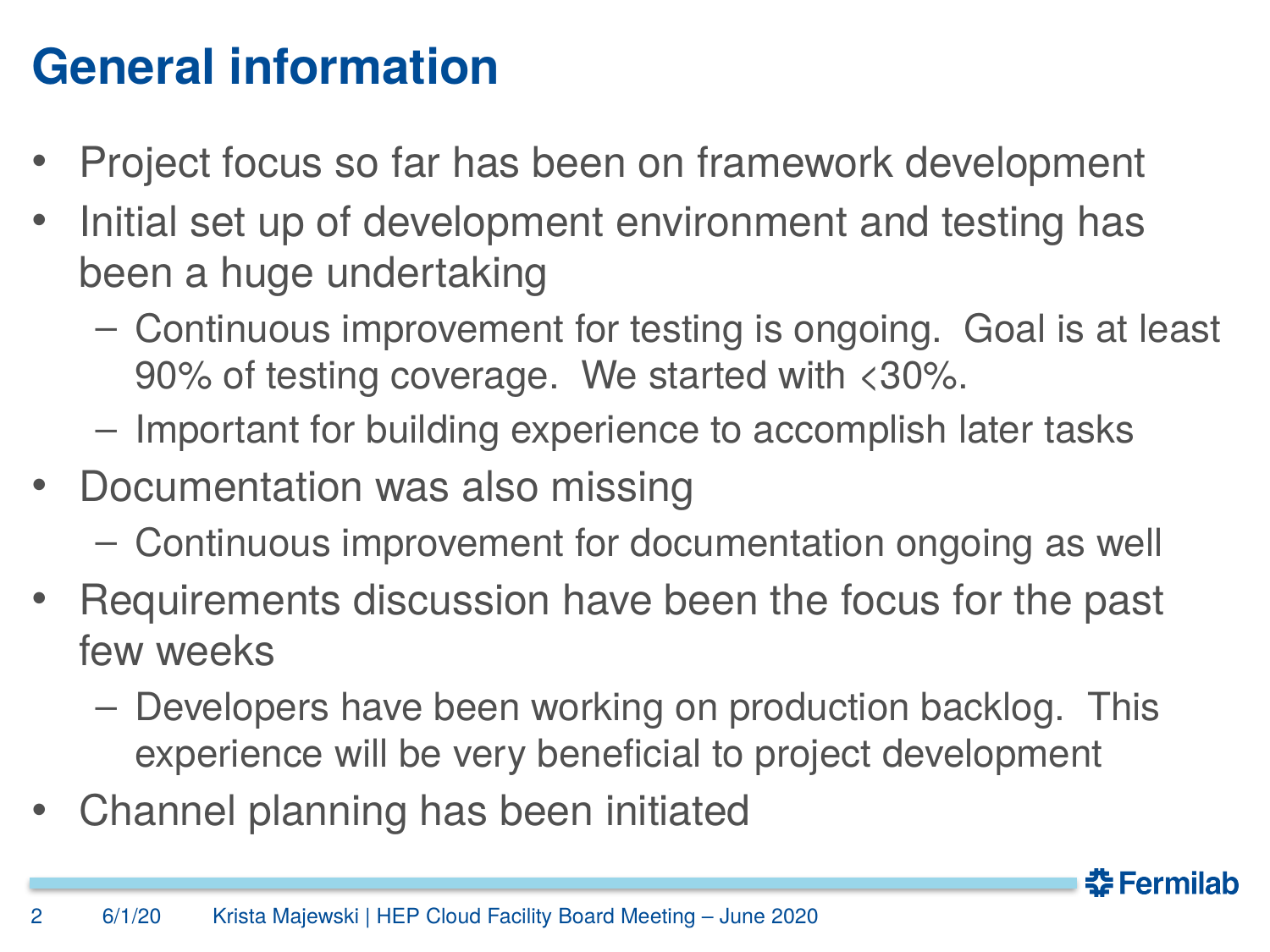

# General information
Project focus so far has been on framework development
Initial set up of development environment and testing has been a huge undertaking
Continuous improvement for testing is ongoing.  Goal is at least 90% of testing coverage.  We started with <30%.
Important for building experience to accomplish later tasks
Documentation was also missing
Continuous improvement for documentation ongoing as well
Requirements discussion have been the focus for the past few weeks
Developers have been working on production backlog.  This experience will be very beneficial to project development
Channel planning has been initiated

2
6/1/20
Krista Majewski | HEP Cloud Facility Board Meeting – June 2020